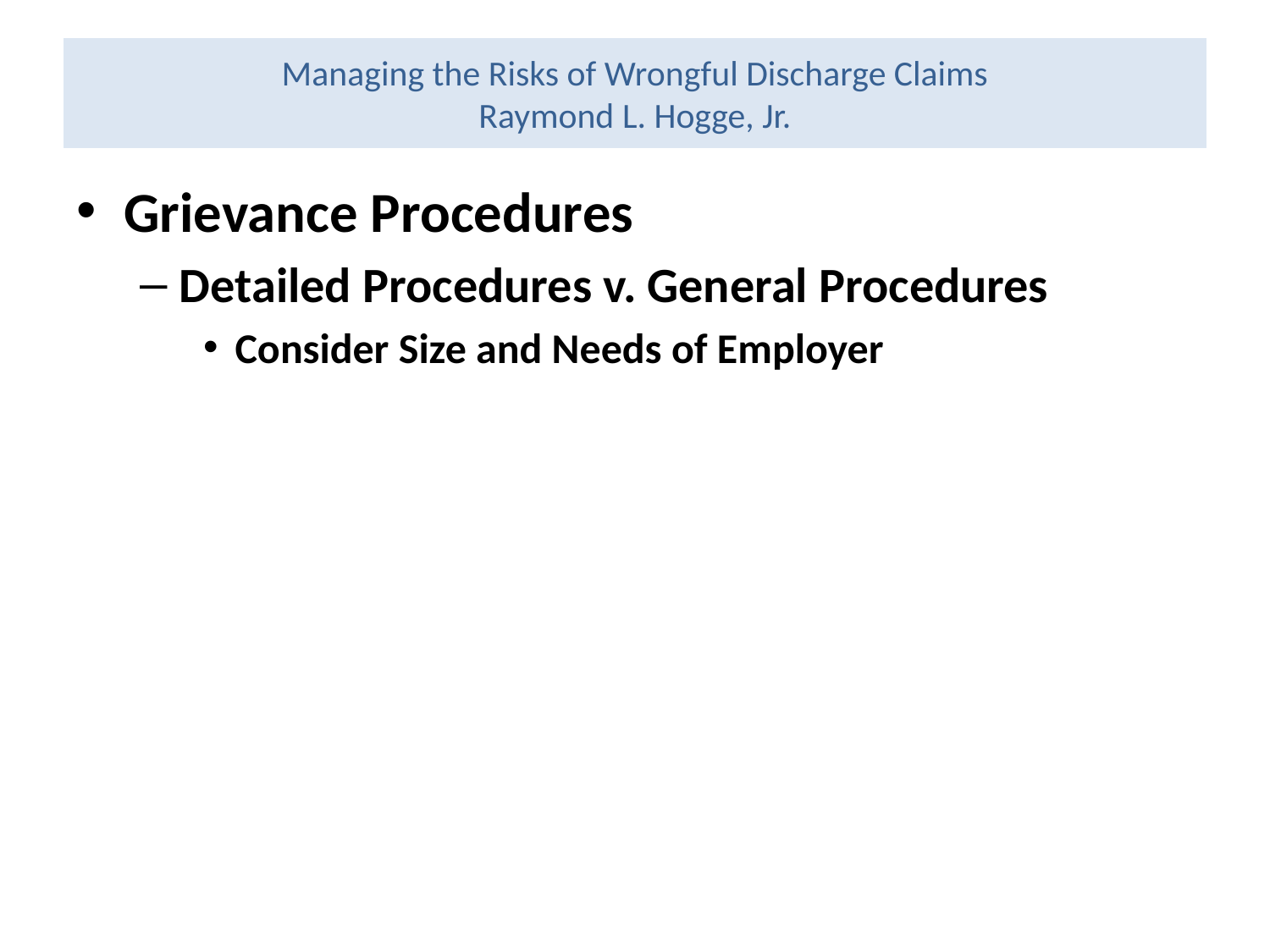

# Managing the Risks of Wrongful Discharge Claims Raymond L. Hogge, Jr.
Grievance Procedures
Detailed Procedures v. General Procedures
Consider Size and Needs of Employer